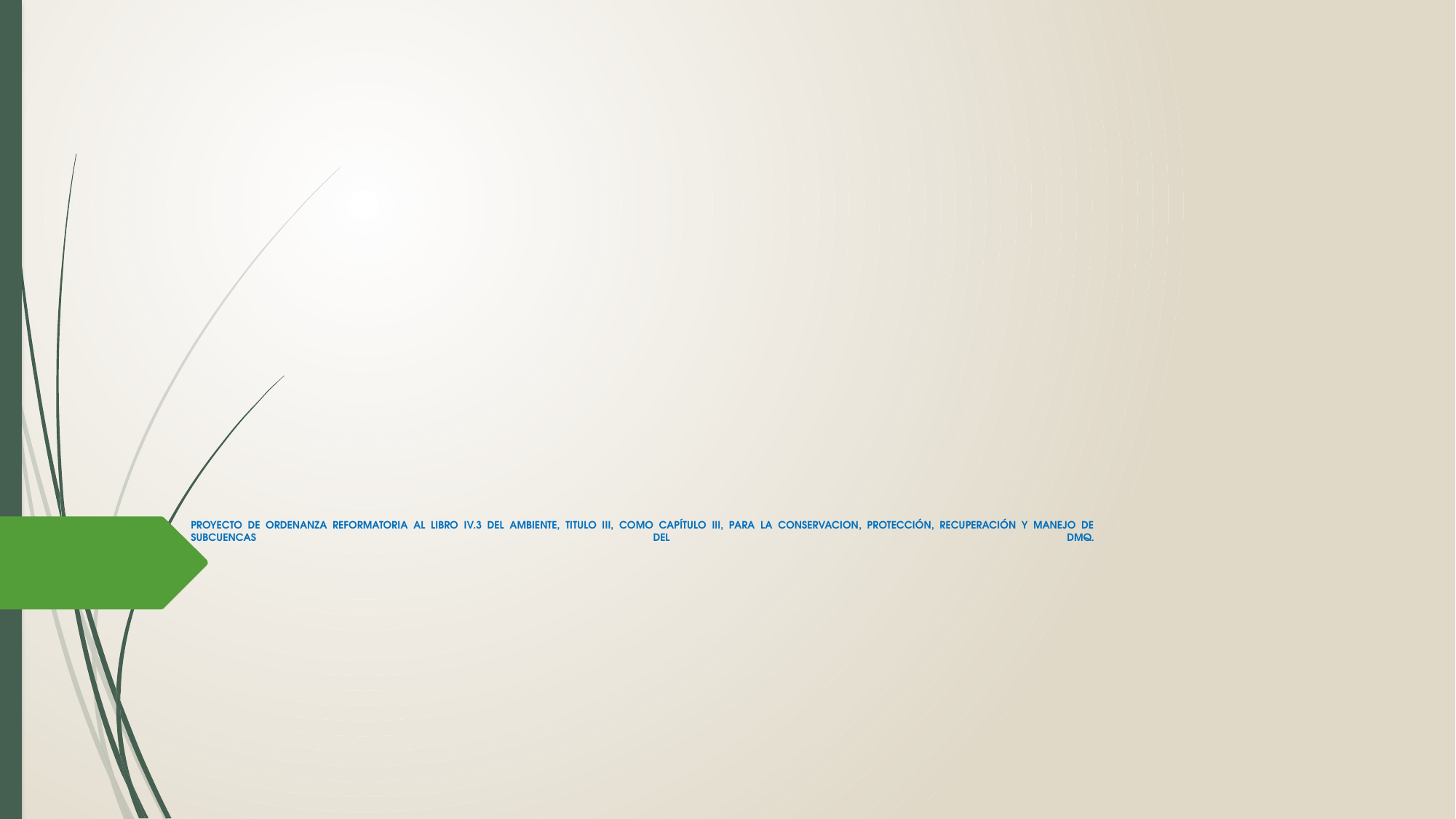

# PROYECTO DE ORDENANZA REFORMATORIA AL LIBRO IV.3 DEL AMBIENTE, TITULO III, COMO CAPÍTULO III, PARA LA CONSERVACION, PROTECCIÓN, RECUPERACIÓN Y MANEJO DE SUBCUENCAS DEL DMQ.